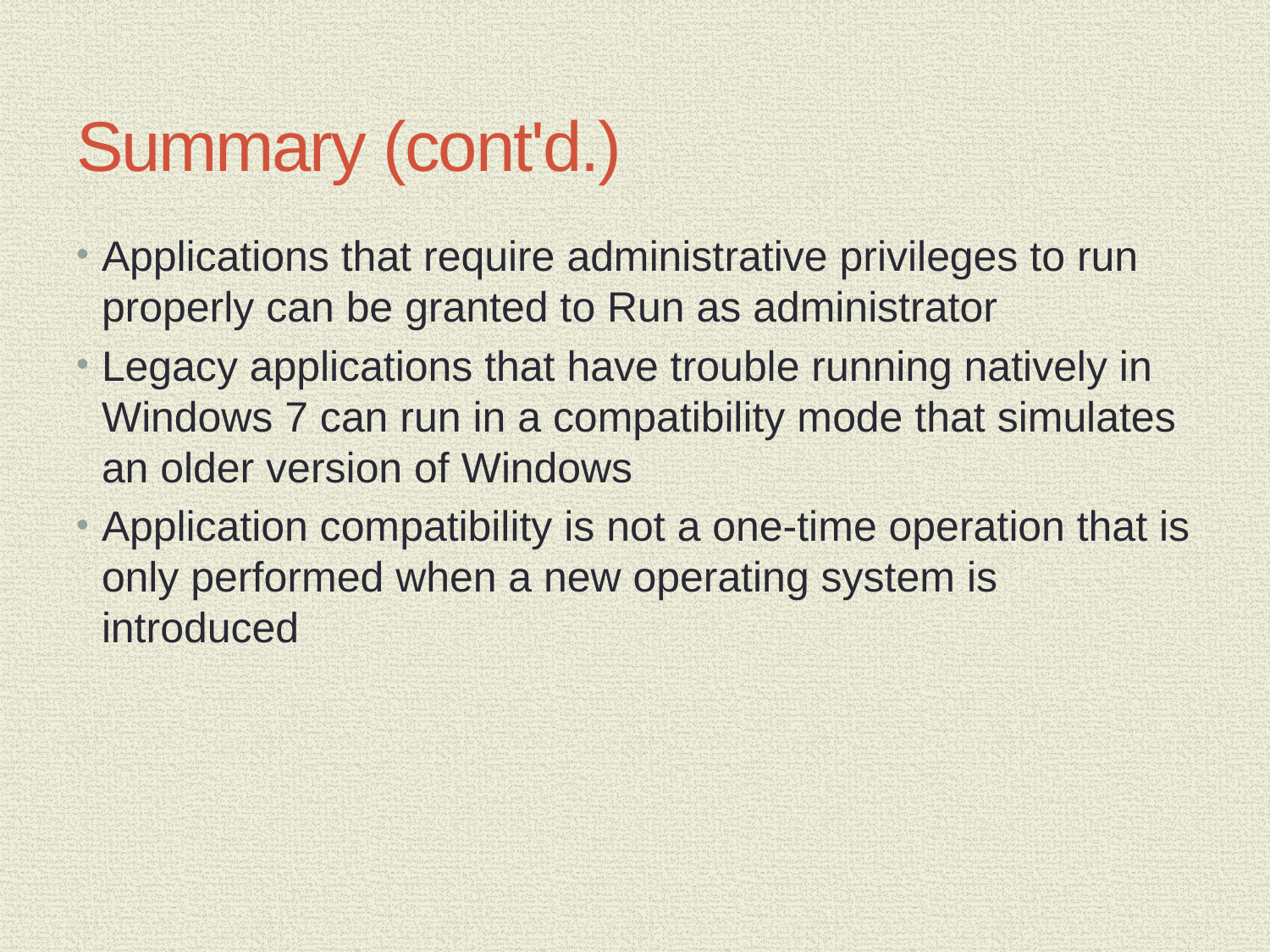

# Summary (cont'd.)
Applications that require administrative privileges to run properly can be granted to Run as administrator
Legacy applications that have trouble running natively in Windows 7 can run in a compatibility mode that simulates an older version of Windows
Application compatibility is not a one-time operation that is only performed when a new operating system is introduced